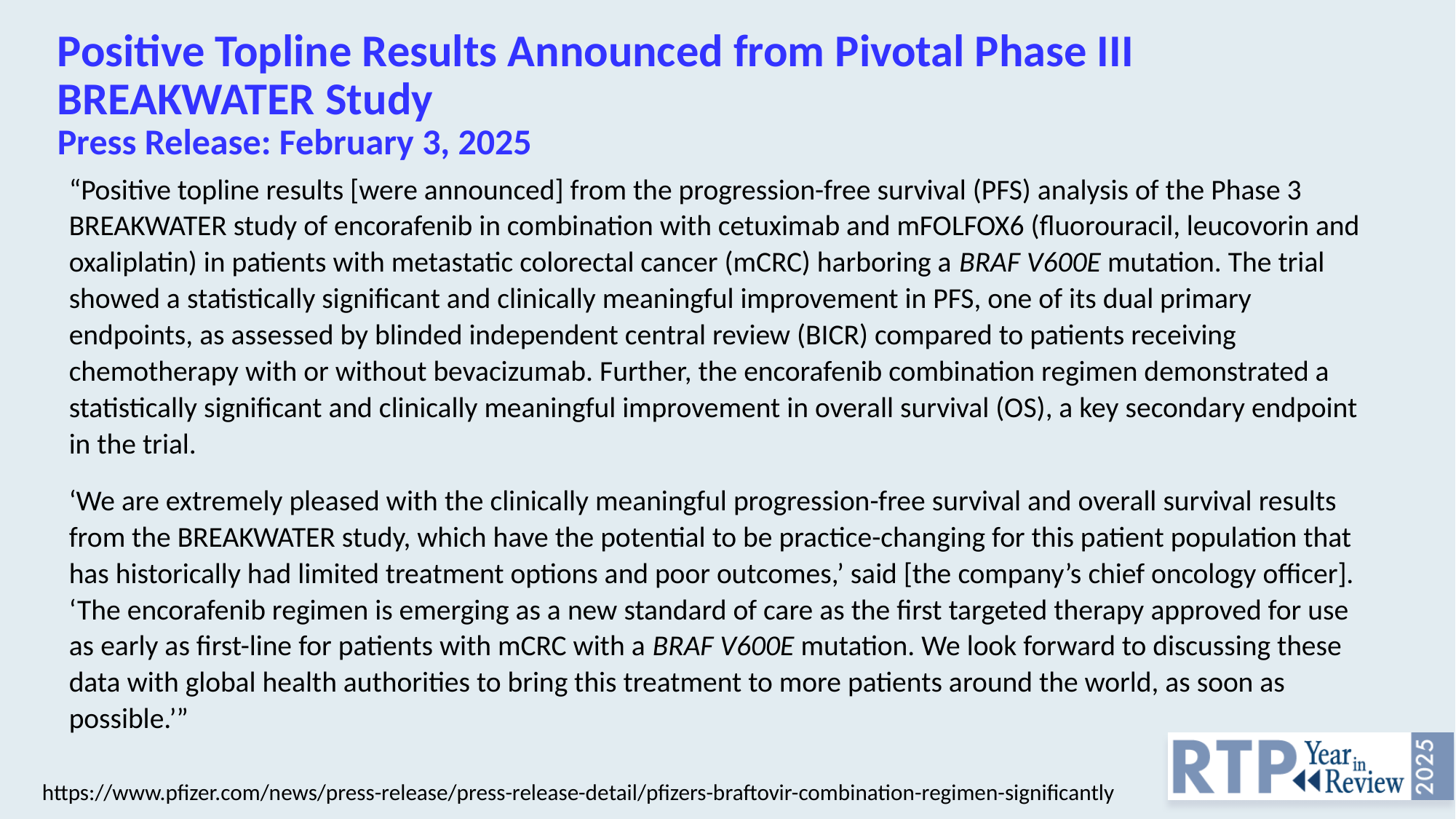

# Positive Topline Results Announced from Pivotal Phase III BREAKWATER Study Press Release: February 3, 2025
“Positive topline results [were announced] from the progression-free survival (PFS) analysis of the Phase 3 BREAKWATER study of encorafenib in combination with cetuximab and mFOLFOX6 (fluorouracil, leucovorin and oxaliplatin) in patients with metastatic colorectal cancer (mCRC) harboring a BRAF V600E mutation. The trial showed a statistically significant and clinically meaningful improvement in PFS, one of its dual primary endpoints, as assessed by blinded independent central review (BICR) compared to patients receiving chemotherapy with or without bevacizumab. Further, the encorafenib combination regimen demonstrated a statistically significant and clinically meaningful improvement in overall survival (OS), a key secondary endpoint in the trial.
‘We are extremely pleased with the clinically meaningful progression-free survival and overall survival results from the BREAKWATER study, which have the potential to be practice-changing for this patient population that has historically had limited treatment options and poor outcomes,’ said [the company’s chief oncology officer]. ‘The encorafenib regimen is emerging as a new standard of care as the first targeted therapy approved for use as early as first-line for patients with mCRC with a BRAF V600E mutation. We look forward to discussing these data with global health authorities to bring this treatment to more patients around the world, as soon as possible.’”
https://www.pfizer.com/news/press-release/press-release-detail/pfizers-braftovir-combination-regimen-significantly